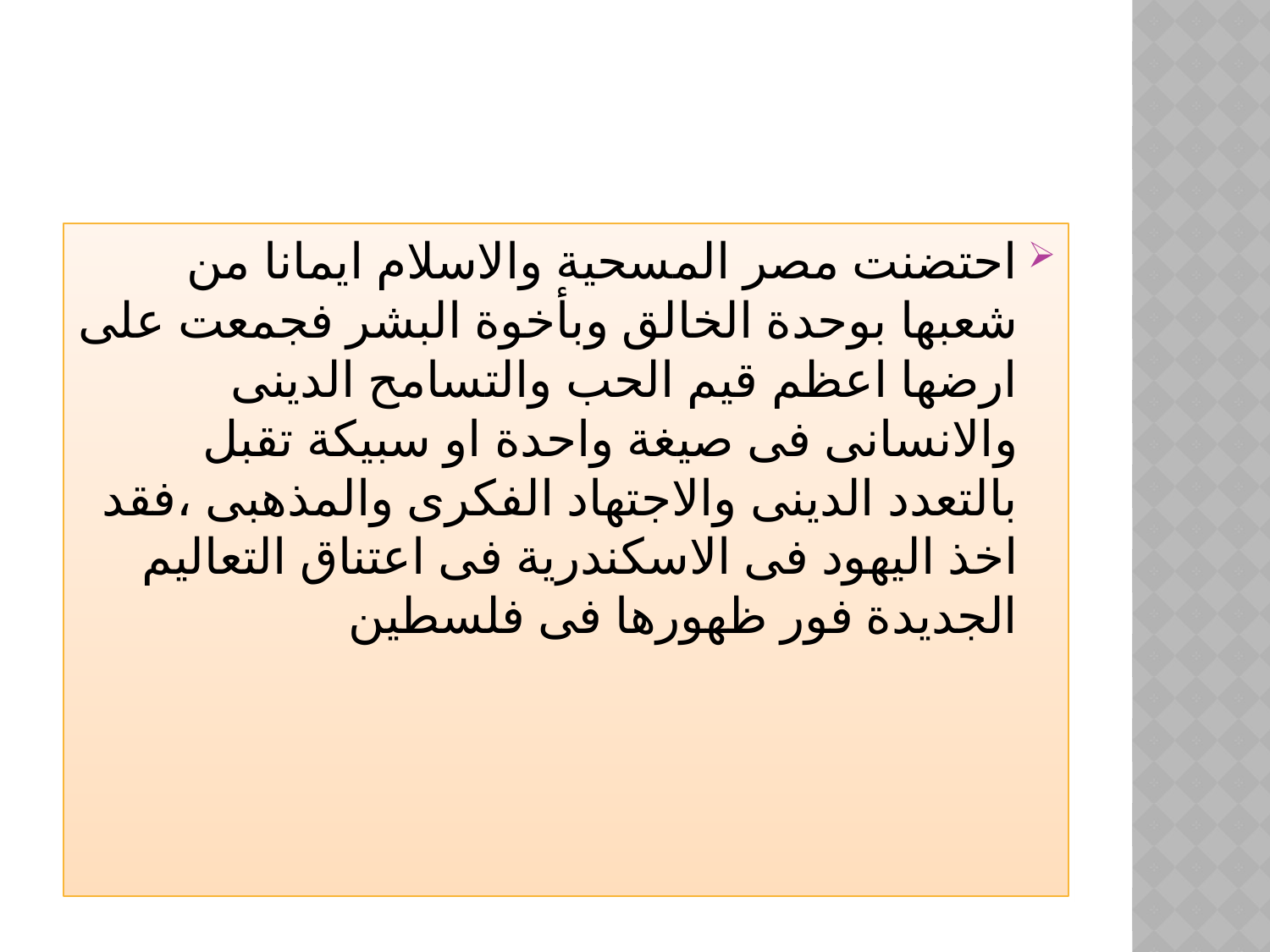

#
احتضنت مصر المسحية والاسلام ايمانا من شعبها بوحدة الخالق وبأخوة البشر فجمعت على ارضها اعظم قيم الحب والتسامح الدينى والانسانى فى صيغة واحدة او سبيكة تقبل بالتعدد الدينى والاجتهاد الفكرى والمذهبى ،فقد اخذ اليهود فى الاسكندرية فى اعتناق التعاليم الجديدة فور ظهورها فى فلسطين